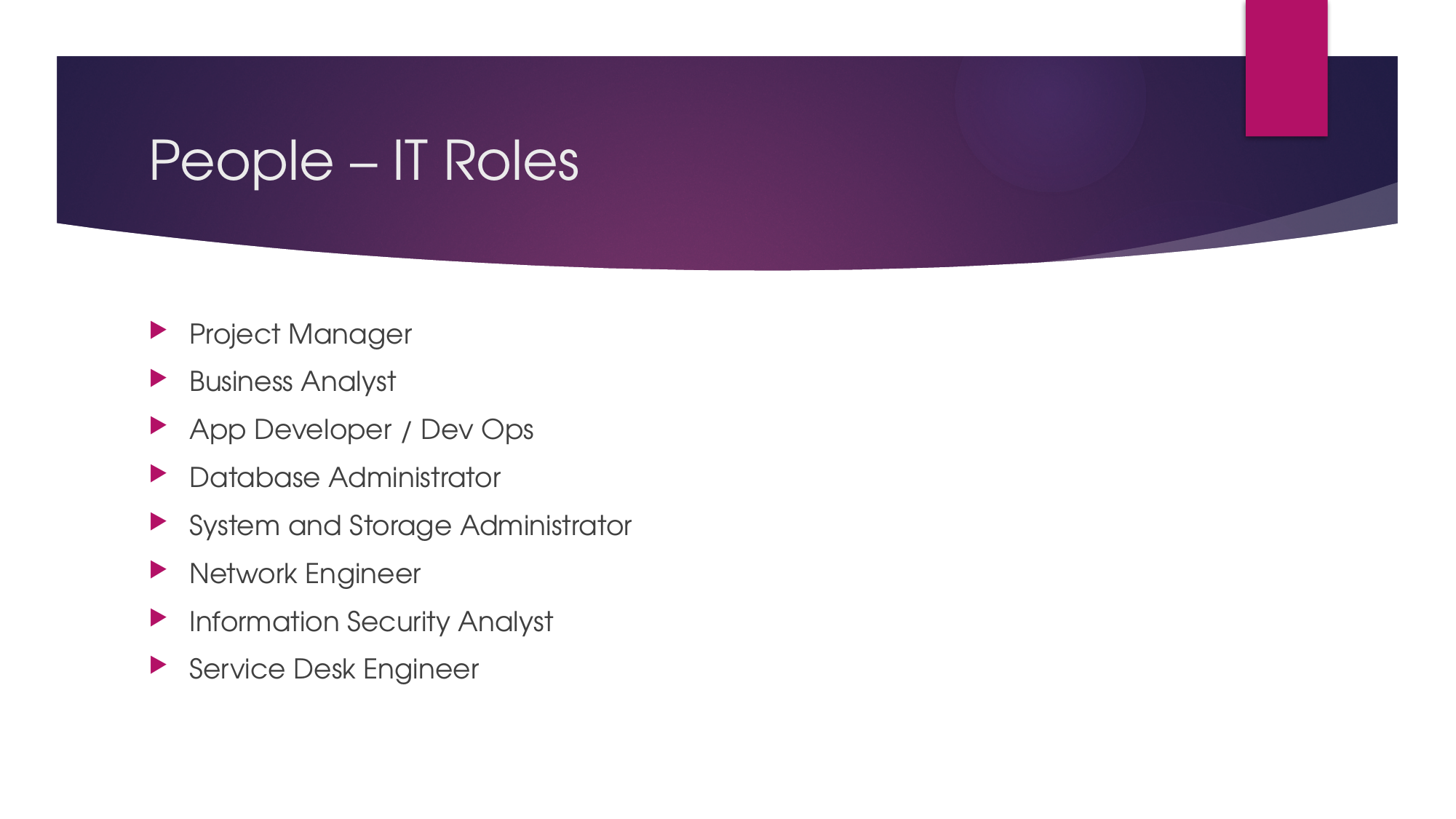

# People – IT Roles
Project Manager
Business Analyst
App Developer / Dev Ops
Database Administrator
System and Storage Administrator
Network Engineer
Information Security Analyst
Service Desk Engineer